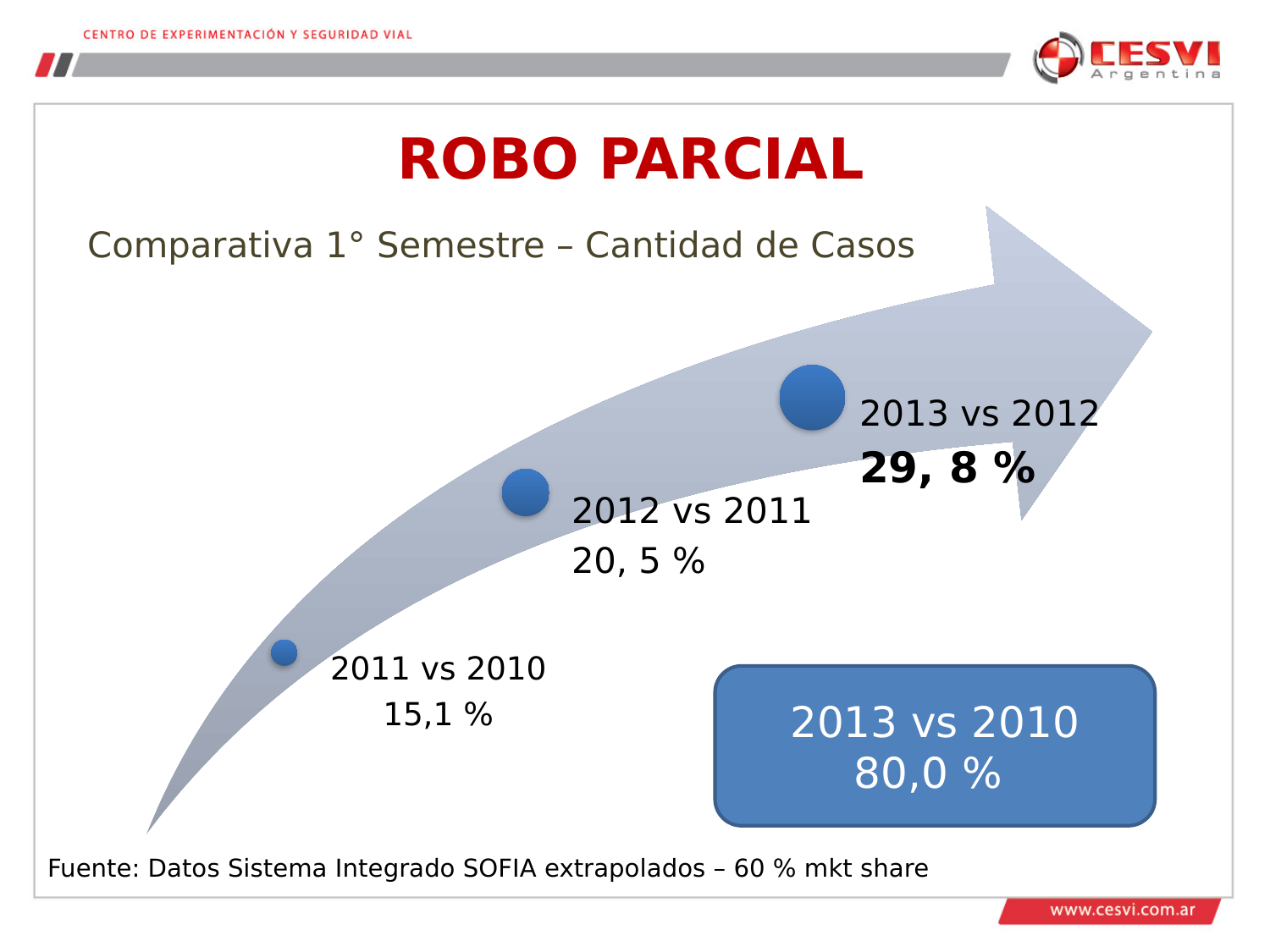

# ROBO PARCIAL
2011 vs 2010
15,1 %

2012 vs 2011
20, 5 %
2013 vs 2012
29, 8 %
Comparativa 1° Semestre – Cantidad de Casos
2013 vs 2010
80,0 %
Fuente: Datos Sistema Integrado SOFIA extrapolados – 60 % mkt share